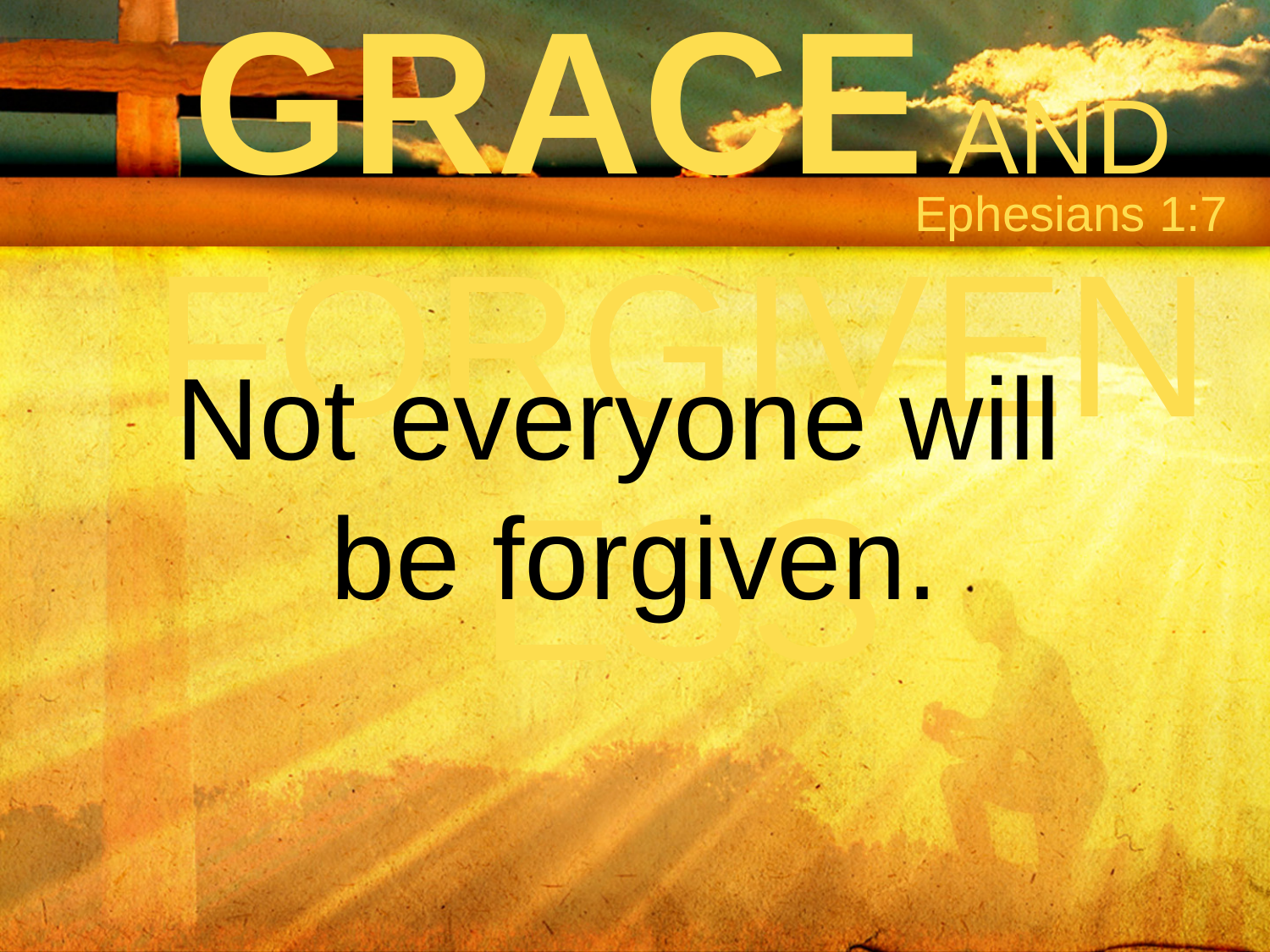

GRACE And Forgiveness
Ephesians 1:7
Not everyone will
be forgiven.